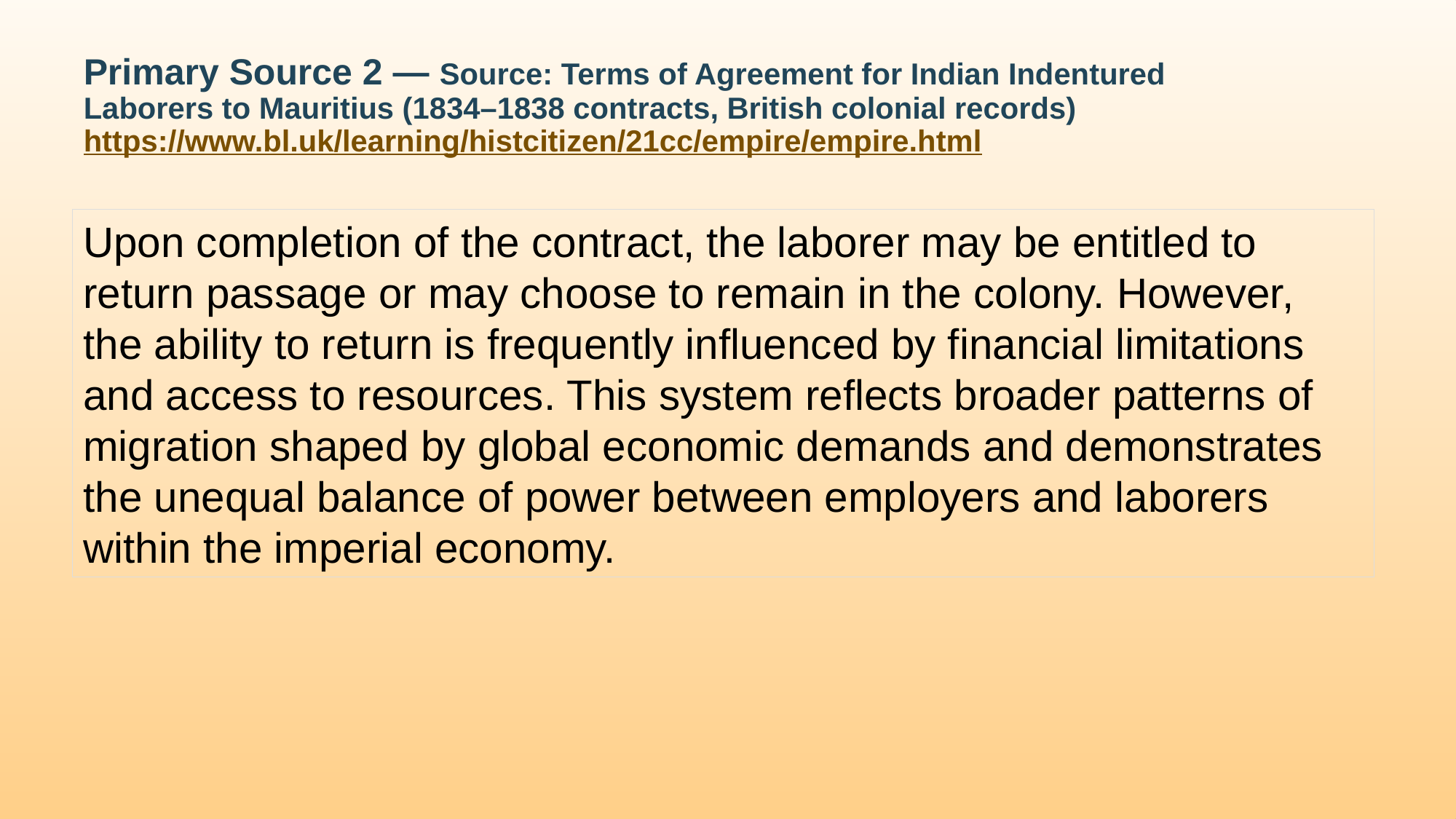

# Primary Source 2 — Source: Terms of Agreement for Indian Indentured Laborers to Mauritius (1834–1838 contracts, British colonial records) https://www.bl.uk/learning/histcitizen/21cc/empire/empire.html
Upon completion of the contract, the laborer may be entitled to return passage or may choose to remain in the colony. However, the ability to return is frequently influenced by financial limitations and access to resources. This system reflects broader patterns of migration shaped by global economic demands and demonstrates the unequal balance of power between employers and laborers within the imperial economy.